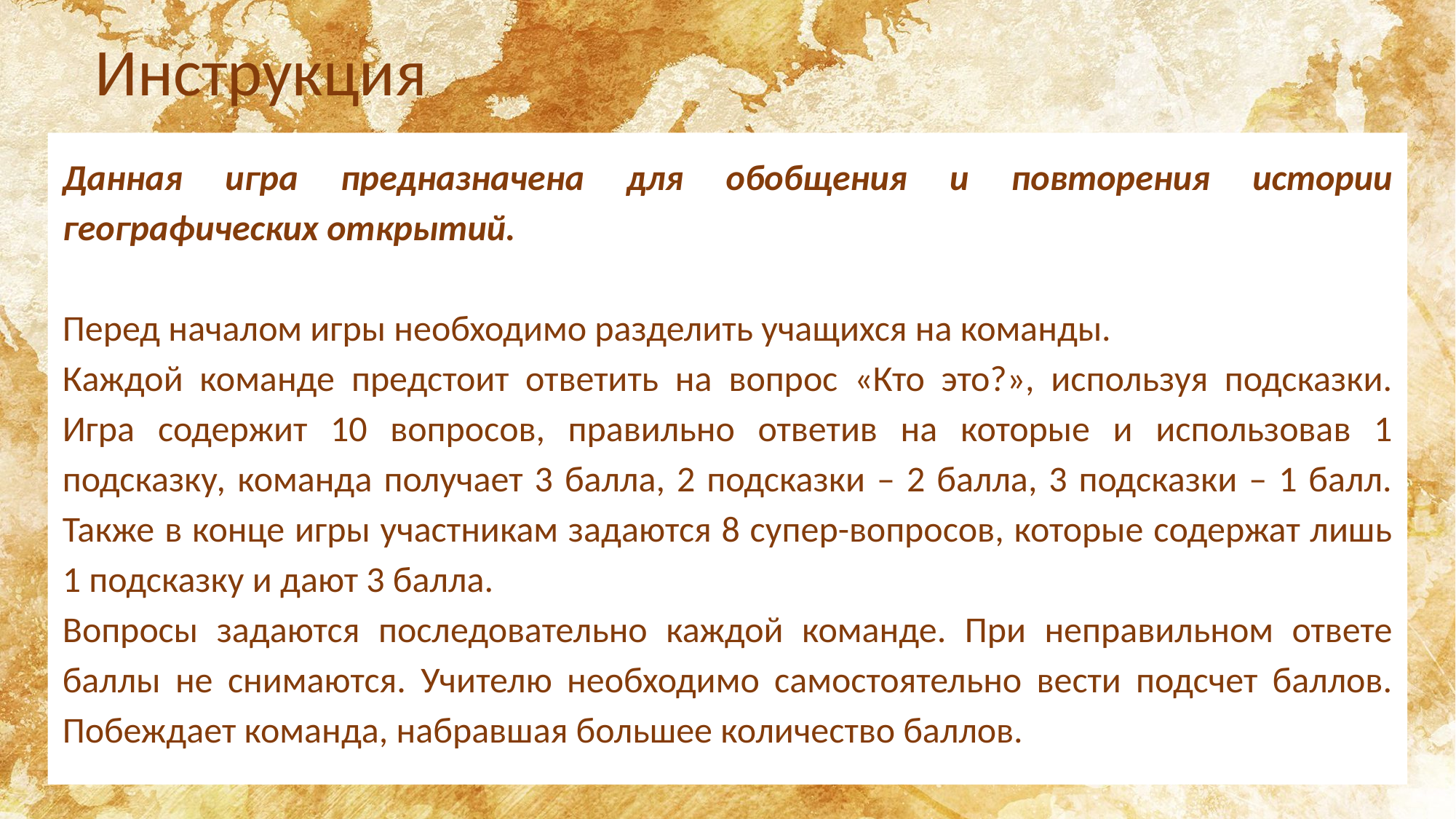

# Инструкция
Данная игра предназначена для обобщения и повторения истории географических открытий.

Перед началом игры необходимо разделить учащихся на команды.
Каждой команде предстоит ответить на вопрос «Кто это?», используя подсказки. Игра содержит 10 вопросов, правильно ответив на которые и использовав 1 подсказку, команда получает 3 балла, 2 подсказки – 2 балла, 3 подсказки – 1 балл. Также в конце игры участникам задаются 8 супер-вопросов, которые содержат лишь 1 подсказку и дают 3 балла.
Вопросы задаются последовательно каждой команде. При неправильном ответе баллы не снимаются. Учителю необходимо самостоятельно вести подсчет баллов. Побеждает команда, набравшая большее количество баллов.